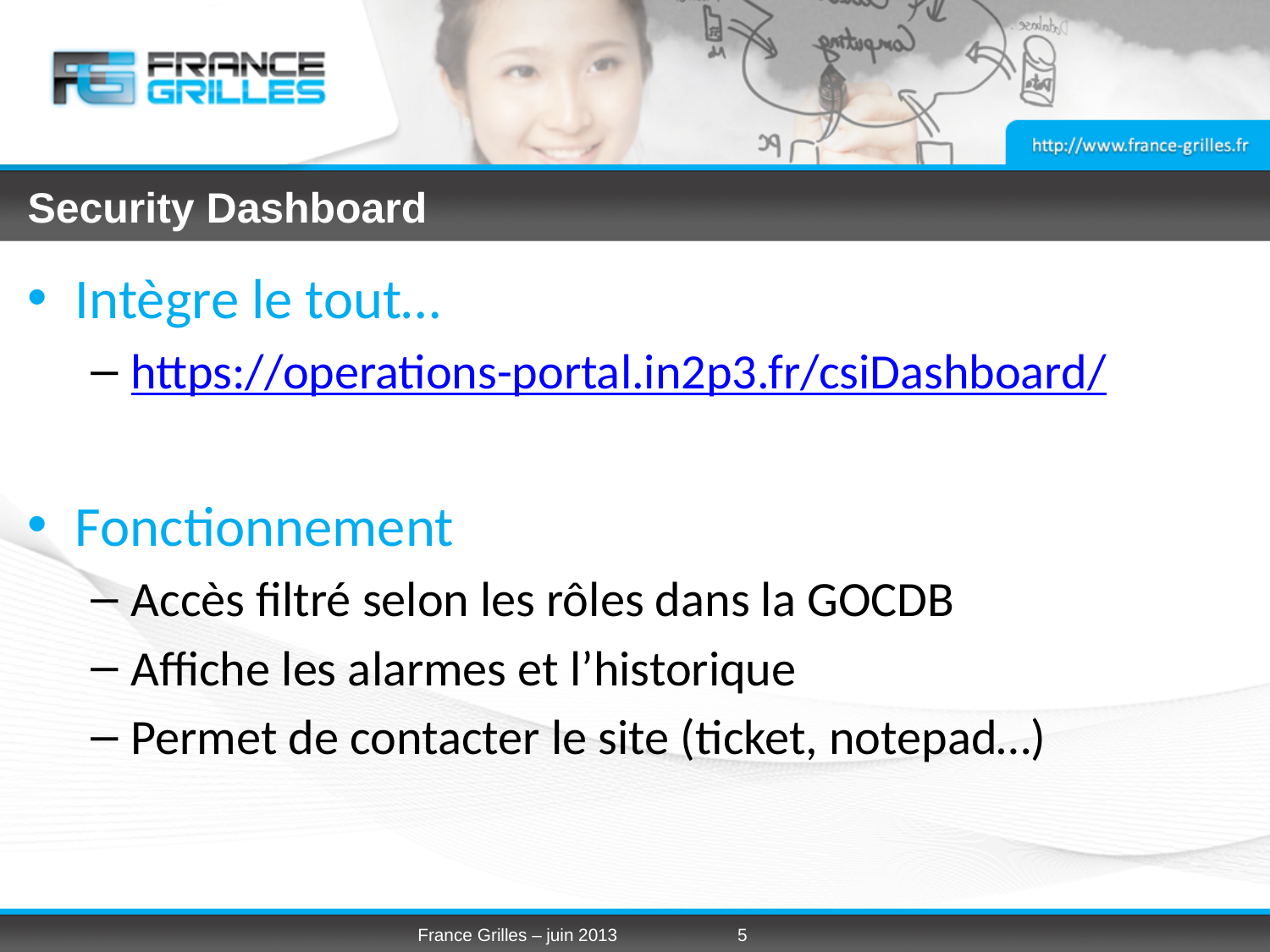

# Security Dashboard
Intègre le tout…
https://operations-portal.in2p3.fr/csiDashboard/

Fonctionnement
Accès filtré selon les rôles dans la GOCDB
Affiche les alarmes et l’historique
Permet de contacter le site (ticket, notepad…)
France Grilles – juin 2013
5